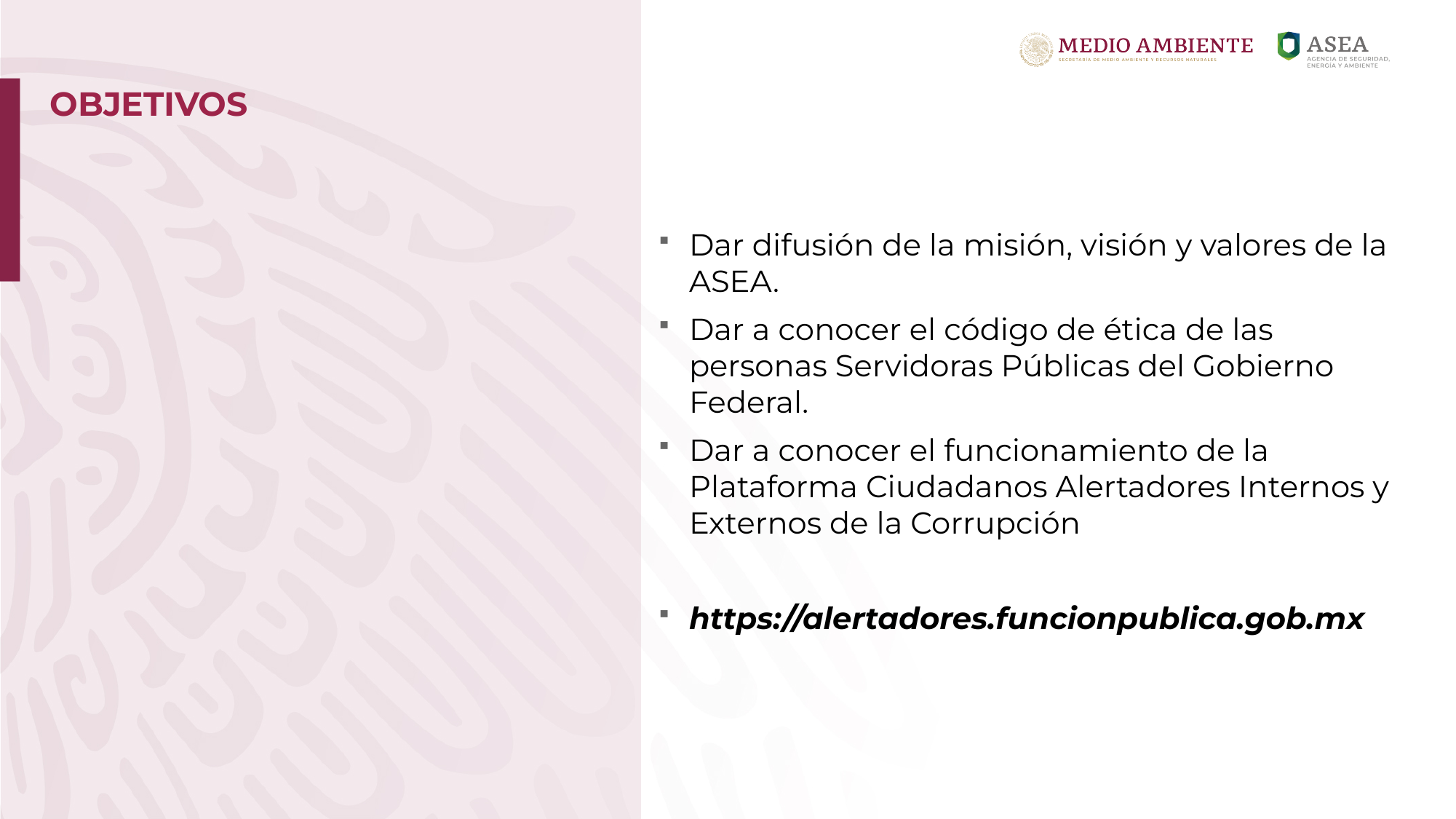

OBJETIVOS
Dar difusión de la misión, visión y valores de la ASEA.
Dar a conocer el código de ética de las personas Servidoras Públicas del Gobierno Federal.
Dar a conocer el funcionamiento de la Plataforma Ciudadanos Alertadores Internos y Externos de la Corrupción

https://alertadores.funcionpublica.gob.mx